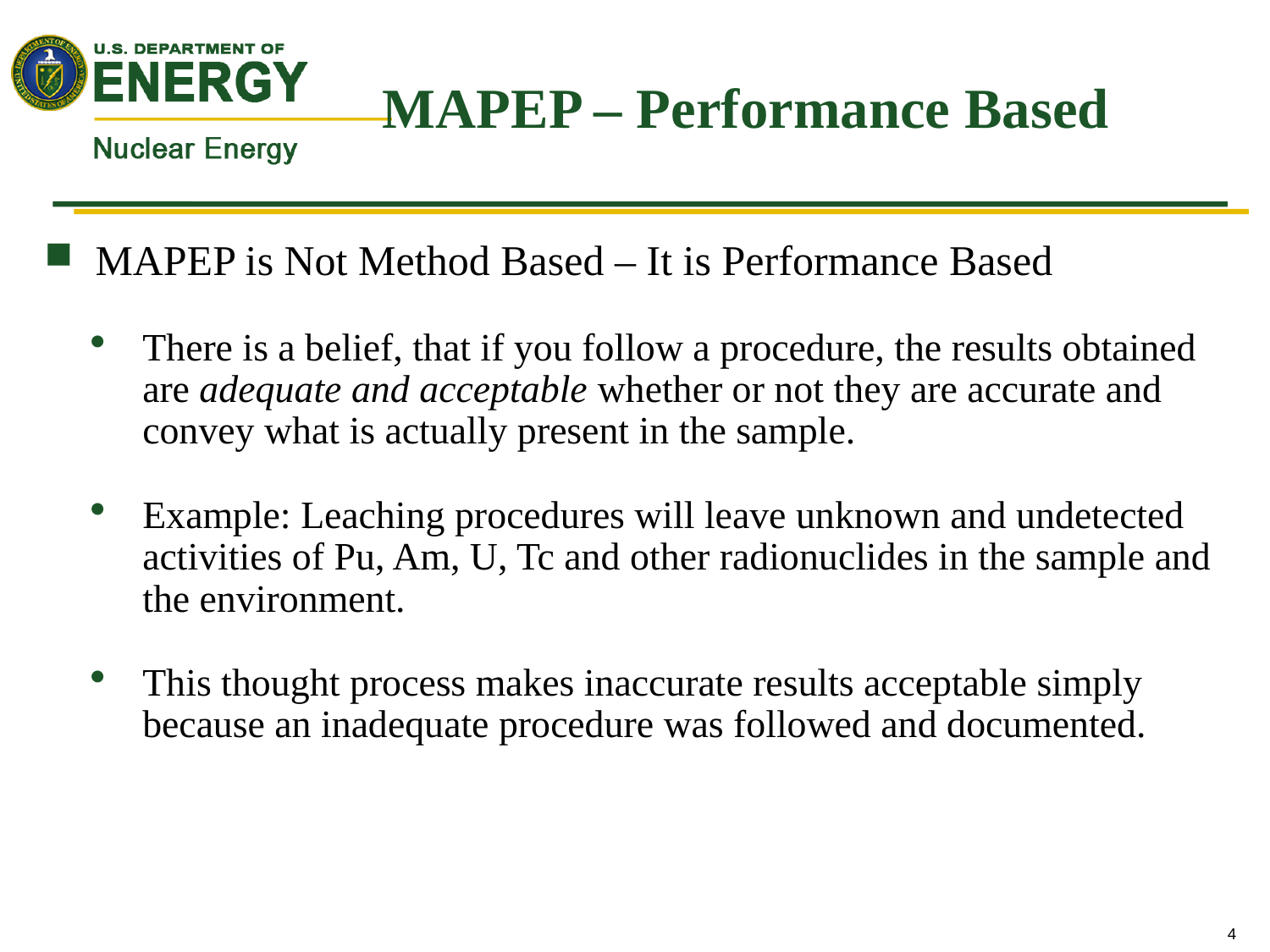

# MAPEP – Performance Based
MAPEP is Not Method Based – It is Performance Based
There is a belief, that if you follow a procedure, the results obtained are adequate and acceptable whether or not they are accurate and convey what is actually present in the sample.
Example: Leaching procedures will leave unknown and undetected activities of Pu, Am, U, Tc and other radionuclides in the sample and the environment.
This thought process makes inaccurate results acceptable simply because an inadequate procedure was followed and documented.